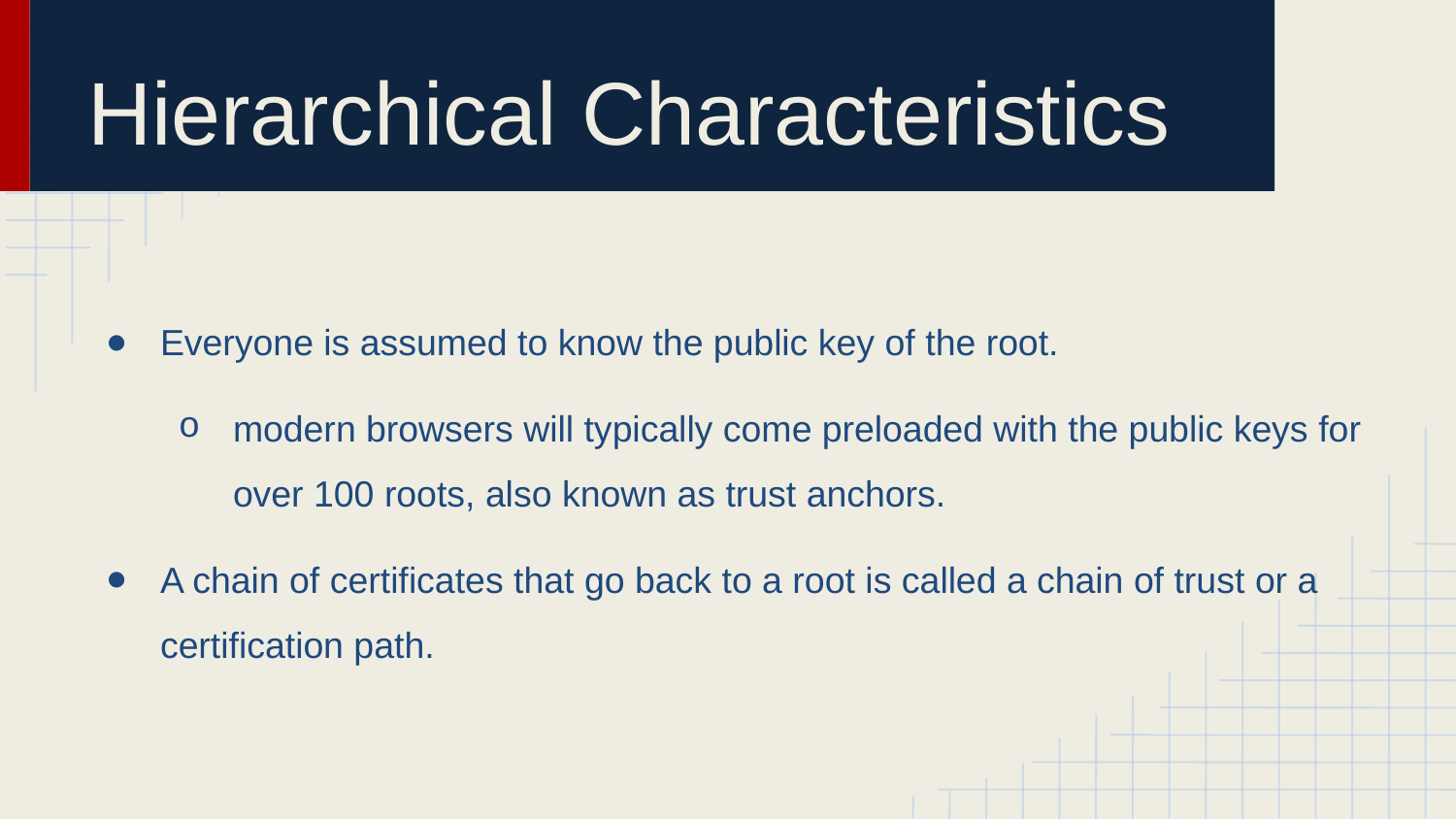

# Hierarchical Characteristics
Everyone is assumed to know the public key of the root.
modern browsers will typically come preloaded with the public keys for over 100 roots, also known as trust anchors.
A chain of certificates that go back to a root is called a chain of trust or a certification path.